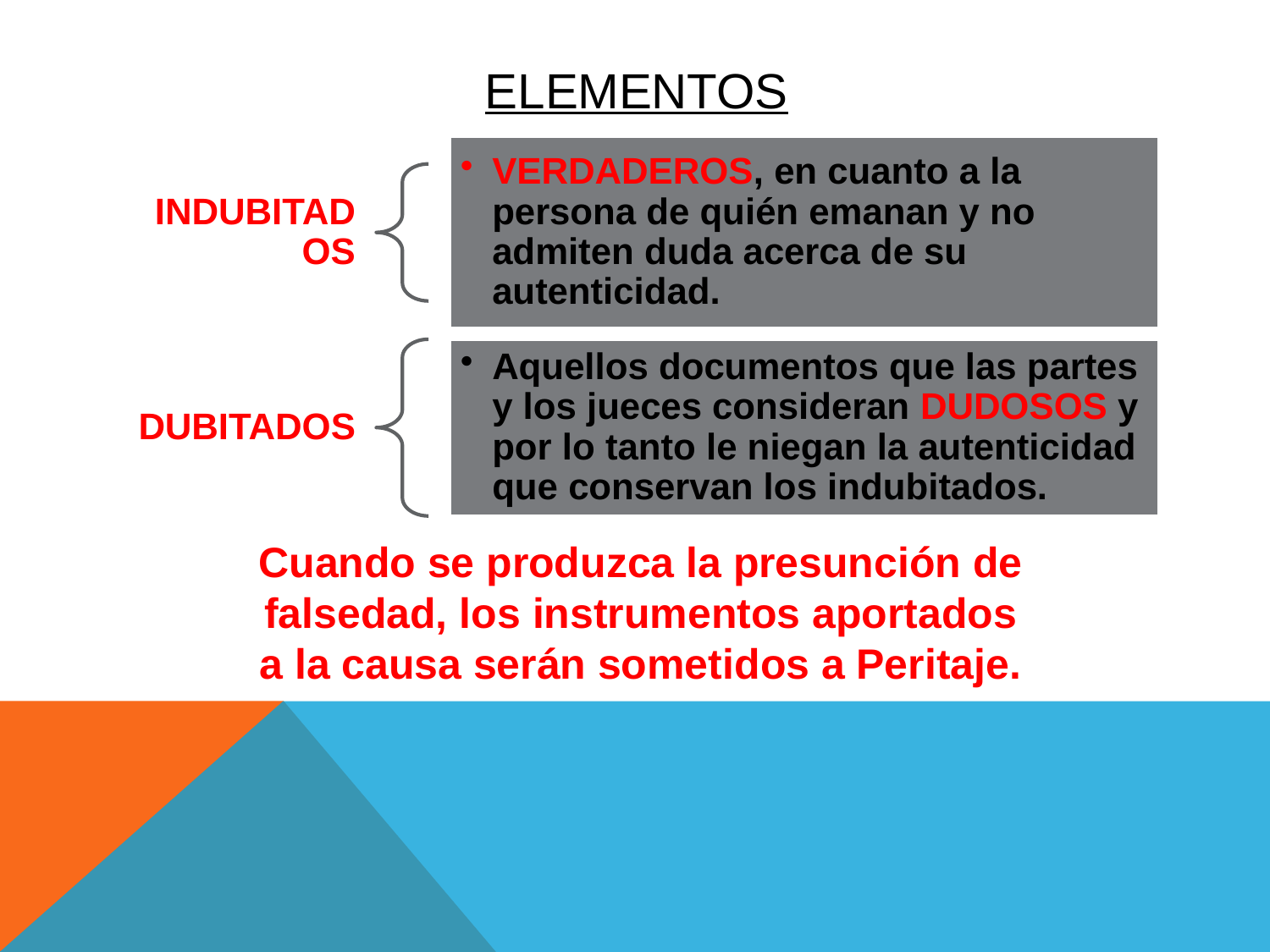

INDUBITADOS
VERDADEROS, en cuanto a la persona de quién emanan y no admiten duda acerca de su autenticidad.
DUBITADOS
Aquellos documentos que las partes y los jueces consideran DUDOSOS y por lo tanto le niegan la autenticidad que conservan los indubitados.
# ELEMENTOS
Cuando se produzca la presunción de falsedad, los instrumentos aportados a la causa serán sometidos a Peritaje.